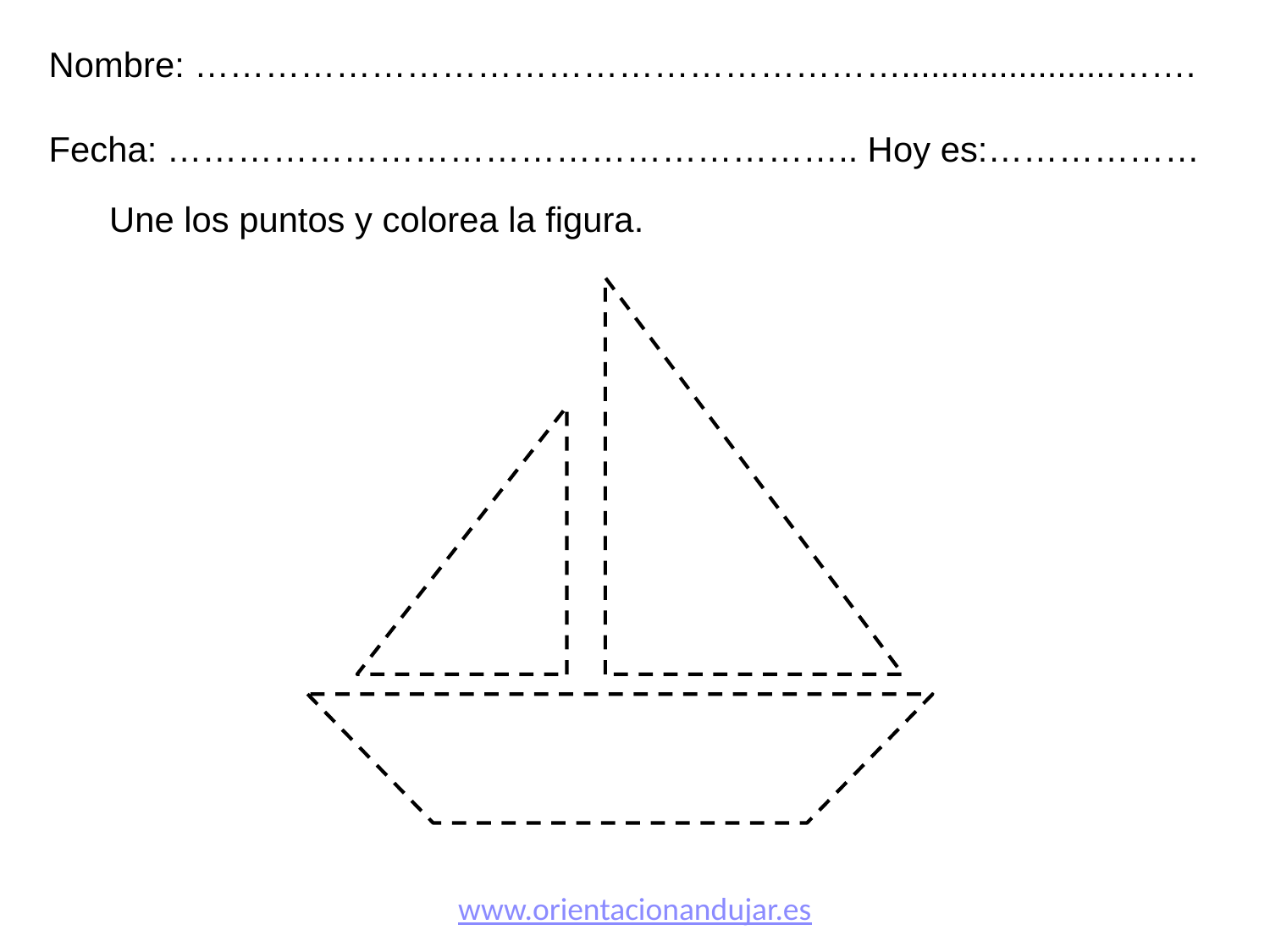

Nombre: ……………………………………………………......................…….

Fecha: ………………………………………………….. Hoy es:………………
Une los puntos y colorea la figura.

www.orientacionandujar.es